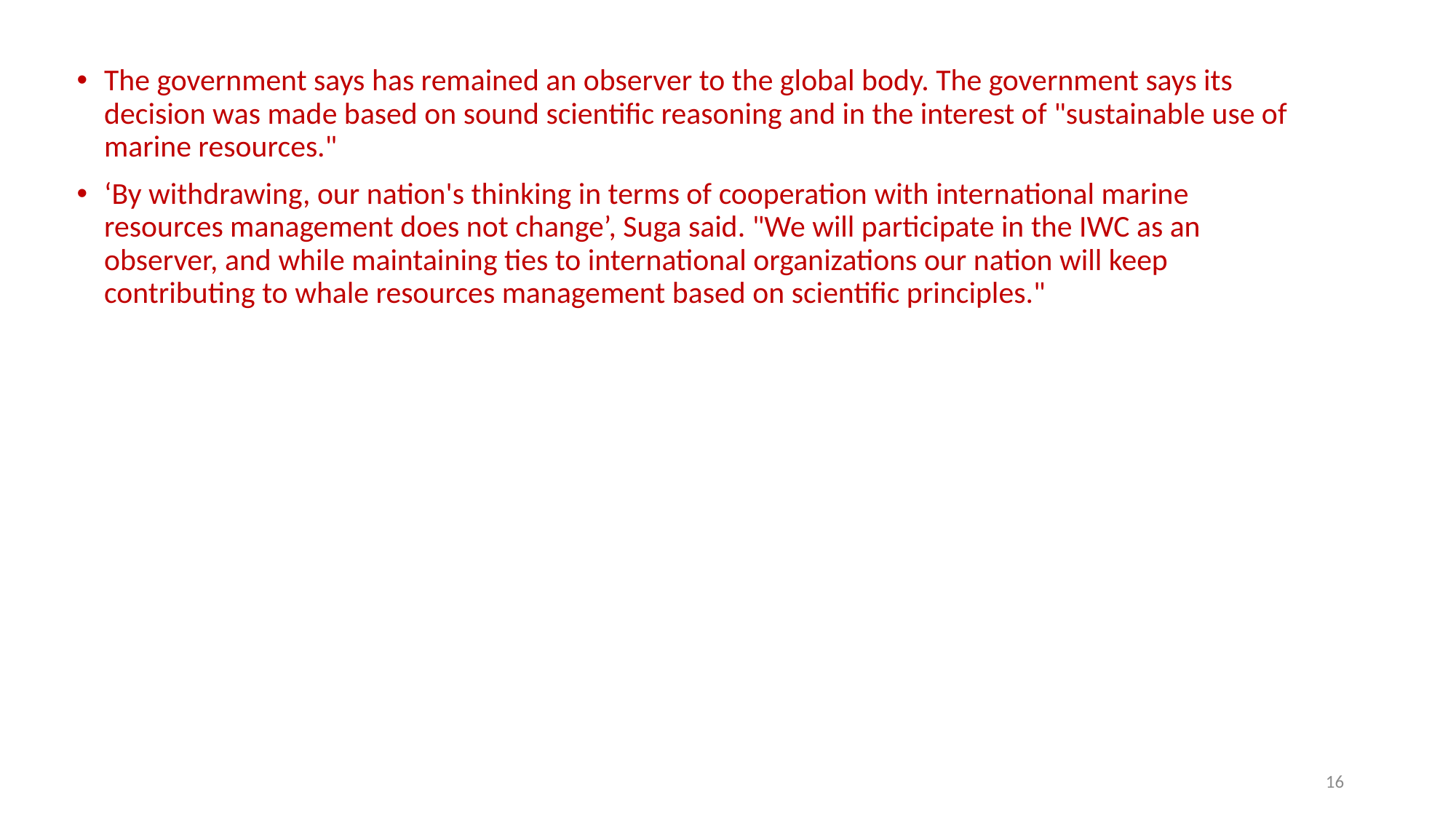

The government says has remained an observer to the global body. The government says its decision was made based on sound scientific reasoning and in the interest of "sustainable use of marine resources."
‘By withdrawing, our nation's thinking in terms of cooperation with international marine resources management does not change’, Suga said. "We will participate in the IWC as an observer, and while maintaining ties to international organizations our nation will keep contributing to whale resources management based on scientific principles."

16